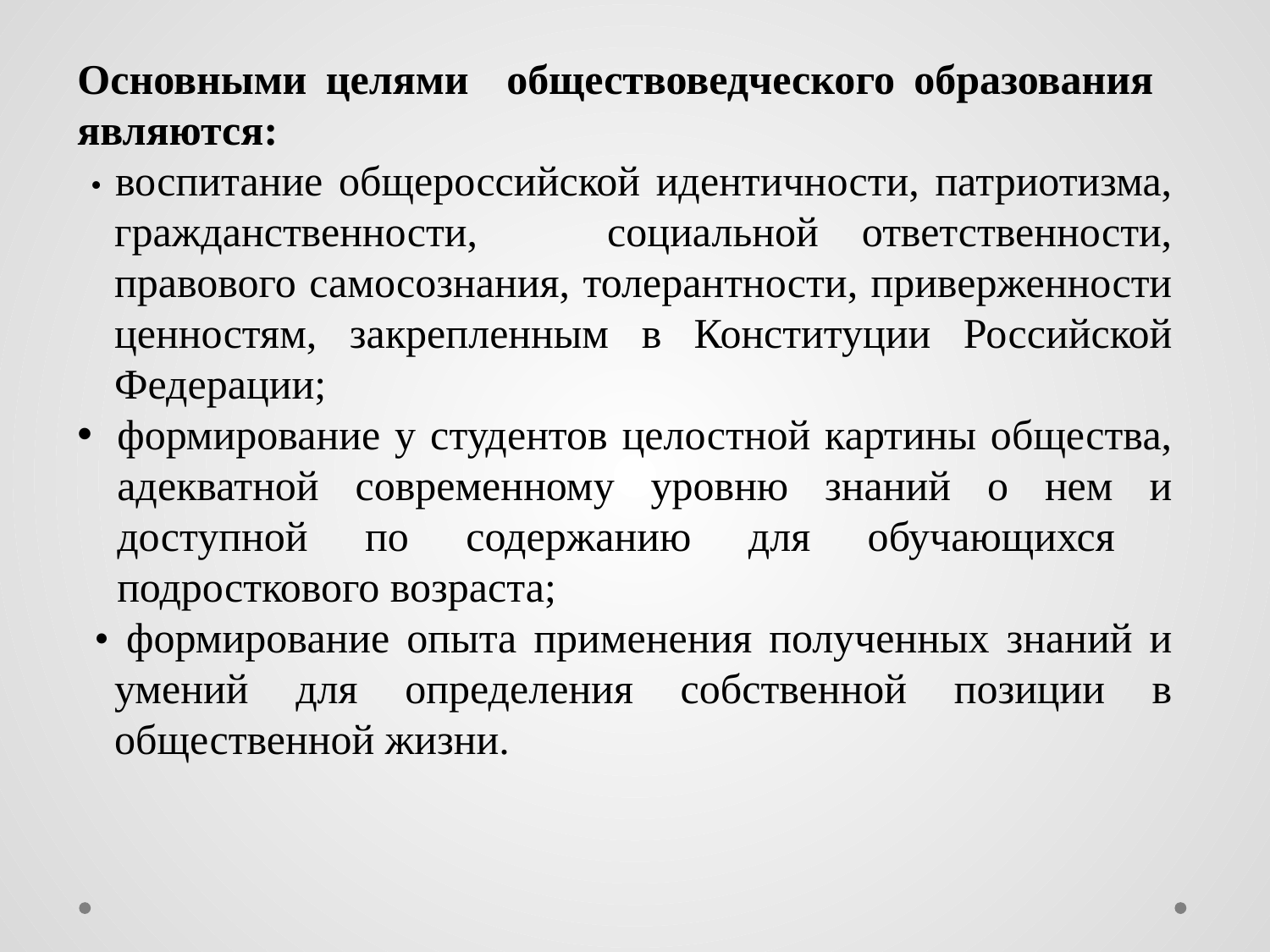

Основными целями  обществоведческого образования  являются:
 • воспитание общероссийской идентичности, патриотизма, гражданственности,   социальной ответственности, правового самосознания, толерантности, приверженности ценностям, закрепленным в Конституции Российской Федерации;
формирование у студентов целостной картины общества, адекватной современному уровню знаний о нем и доступной по содержанию для обучающихся  подросткового возраста;
 • формирование опыта применения полученных знаний и умений для определения собственной позиции в общественной жизни.